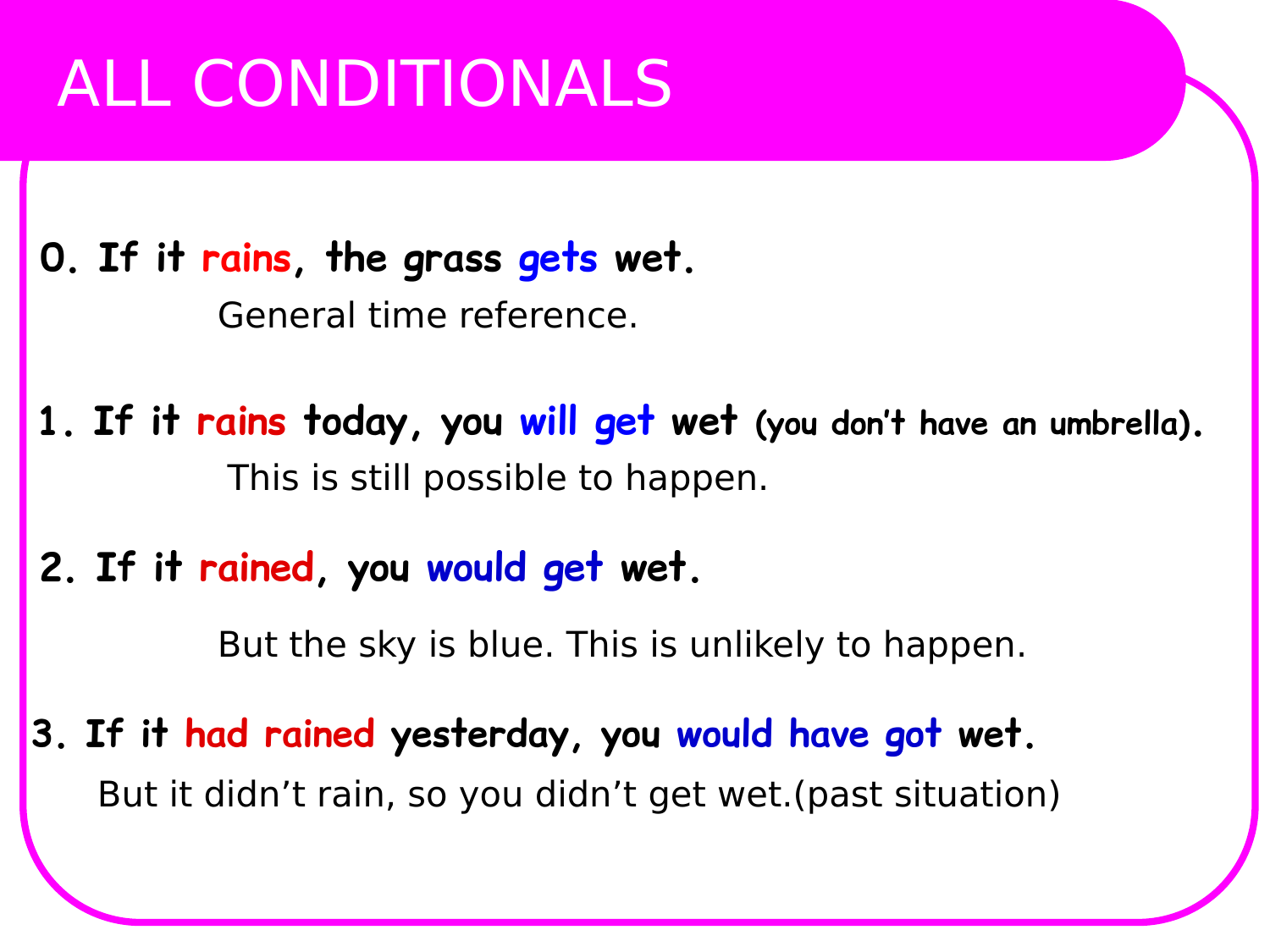

ALL CONDITIONALS
0. If it rains, the grass gets wet.
General time reference.
1. If it rains today, you will get wet (you don’t have an umbrella).
This is still possible to happen.
2. If it rained, you would get wet.
But the sky is blue. This is unlikely to happen.
3. If it had rained yesterday, you would have got wet.
But it didn’t rain, so you didn’t get wet.(past situation)